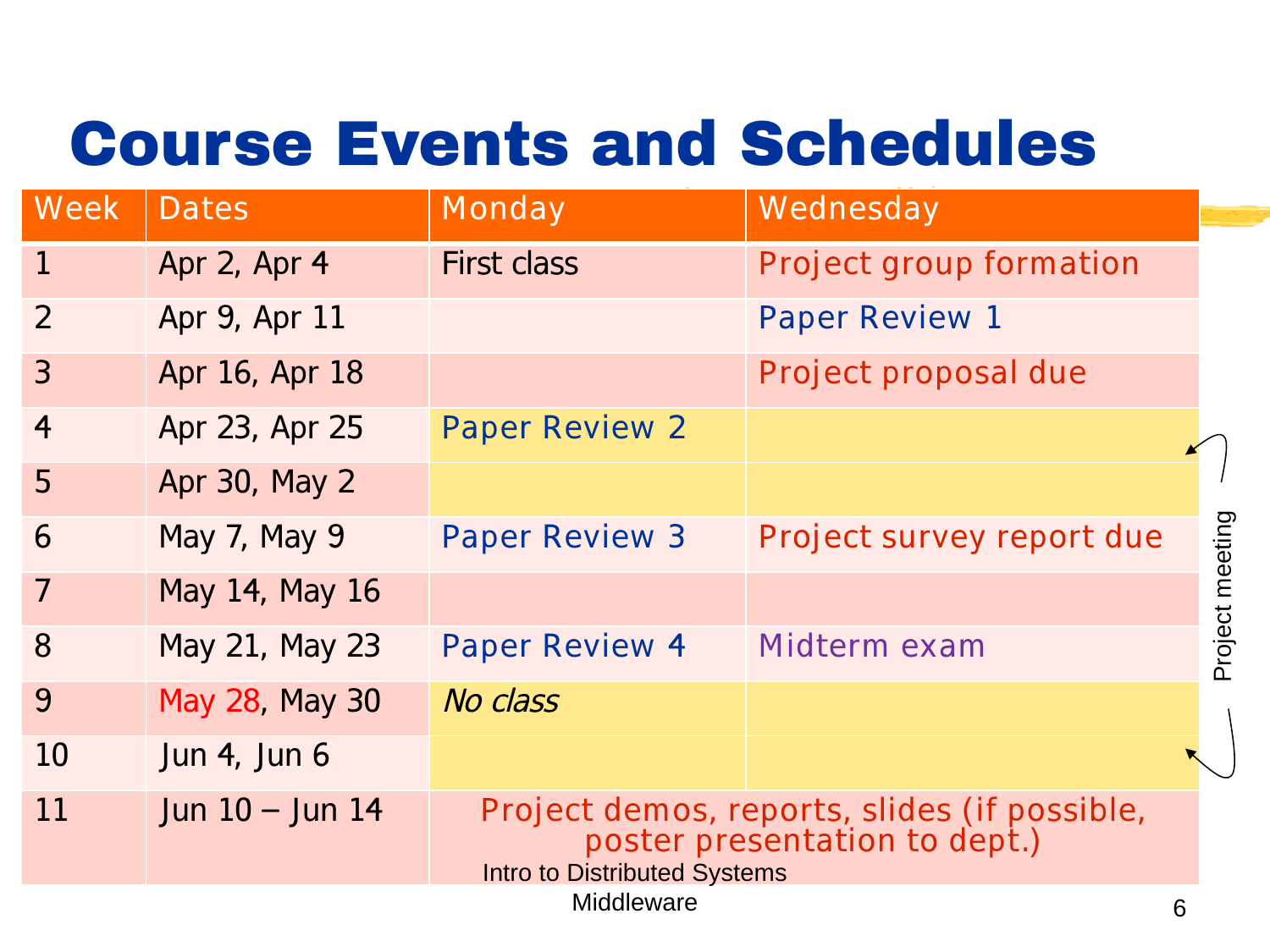

# Course Events and Schedules
| Week | Dates | Monday | Wednesday |
| --- | --- | --- | --- |
| 1 | Apr 2, Apr 4 | First class | Project group formation |
| 2 | Apr 9, Apr 11 |  | Paper Review 1 |
| 3 | Apr 16, Apr 18 |  | Project proposal due |
| 4 | Apr 23, Apr 25 | Paper Review 2 |  |
| 5 | Apr 30, May 2 |  |  |
| 6 | May 7, May 9 | Paper Review 3 | Project survey report due |
| 7 | May 14, May 16 |  |  |
| 8 | May 21, May 23 | Paper Review 4 | Midterm exam |
| 9 | May 28, May 30 | No class |  |
| 10 | Jun 4, Jun 6 |  |  |
| 11 | Jun 10 – Jun 14 | Project demos, reports, slides (if possible, poster presentation to dept.) |  |

Project meeting

Intro to Distributed Systems Middleware
6